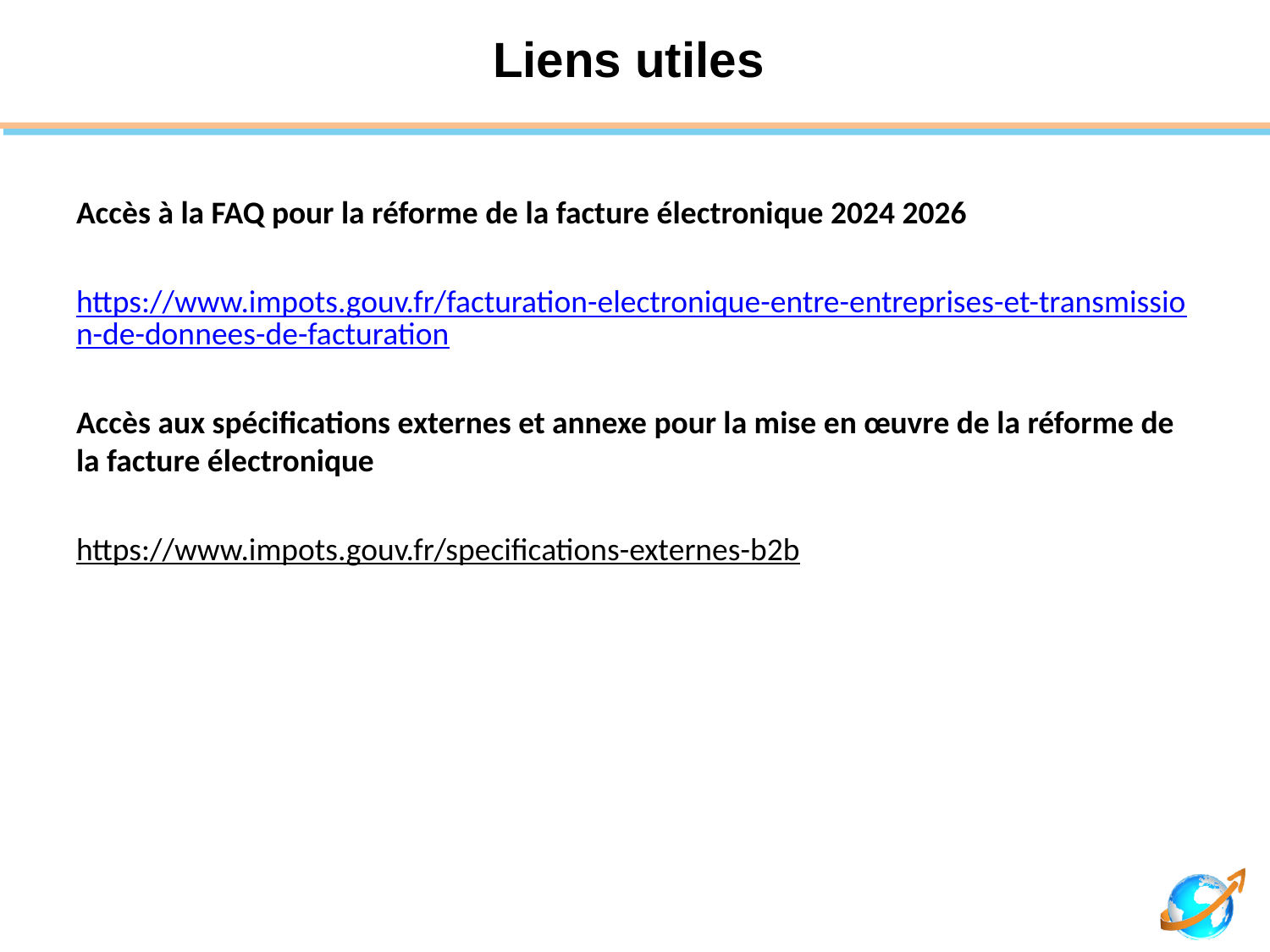

# Liens utiles
Accès à la FAQ pour la réforme de la facture électronique 2024 2026

https://www.impots.gouv.fr/facturation-electronique-entre-entreprises-et-transmission-de-donnees-de-facturation

Accès aux spécifications externes et annexe pour la mise en œuvre de la réforme de la facture électronique

https://www.impots.gouv.fr/specifications-externes-b2b